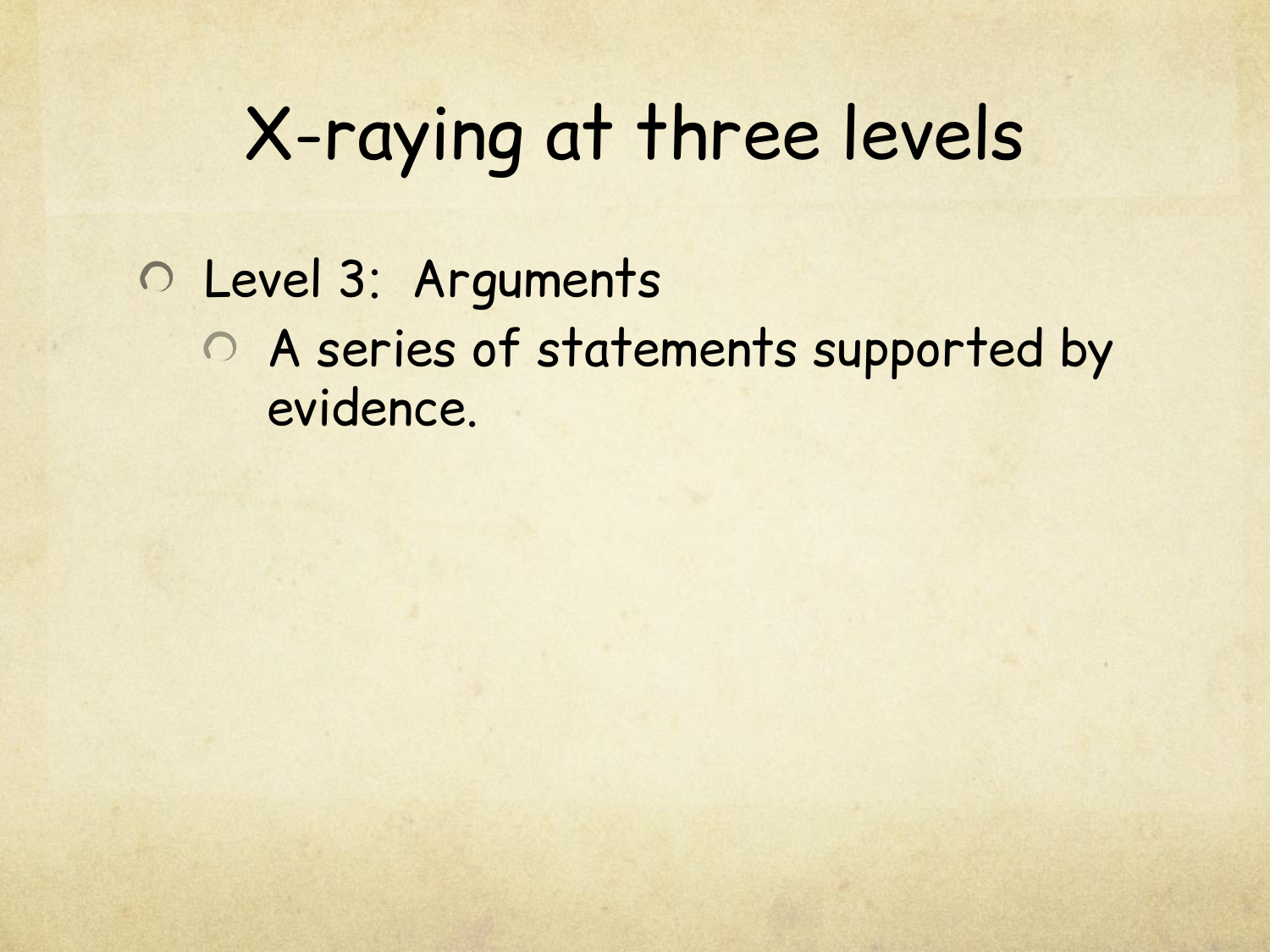

# X-raying at three levels
Level 3:  Arguments
A series of statements supported by evidence.